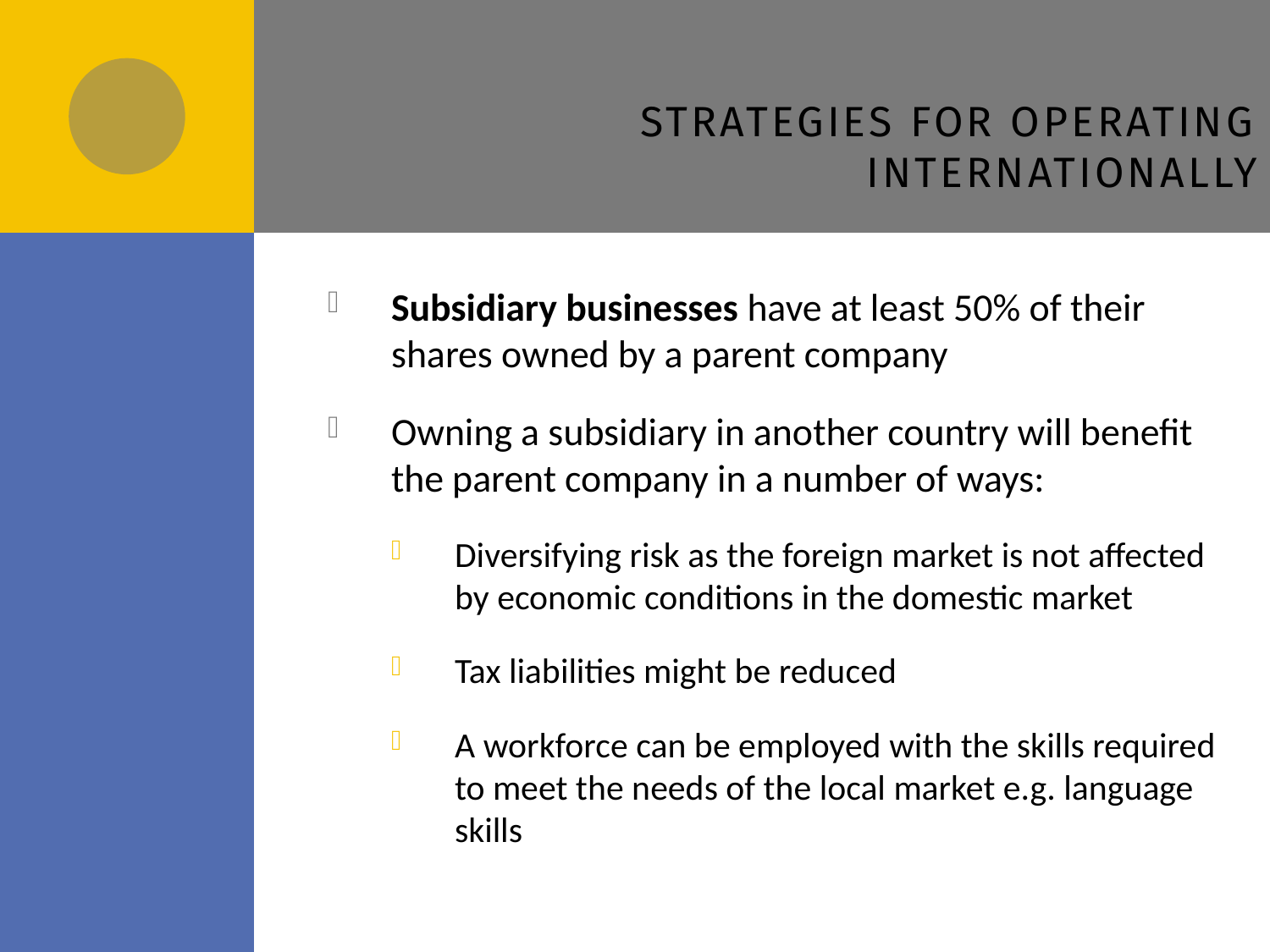

# Strategies for operating internationally
Subsidiary businesses have at least 50% of their shares owned by a parent company
Owning a subsidiary in another country will benefit the parent company in a number of ways:
Diversifying risk as the foreign market is not affected by economic conditions in the domestic market
Tax liabilities might be reduced
A workforce can be employed with the skills required to meet the needs of the local market e.g. language skills